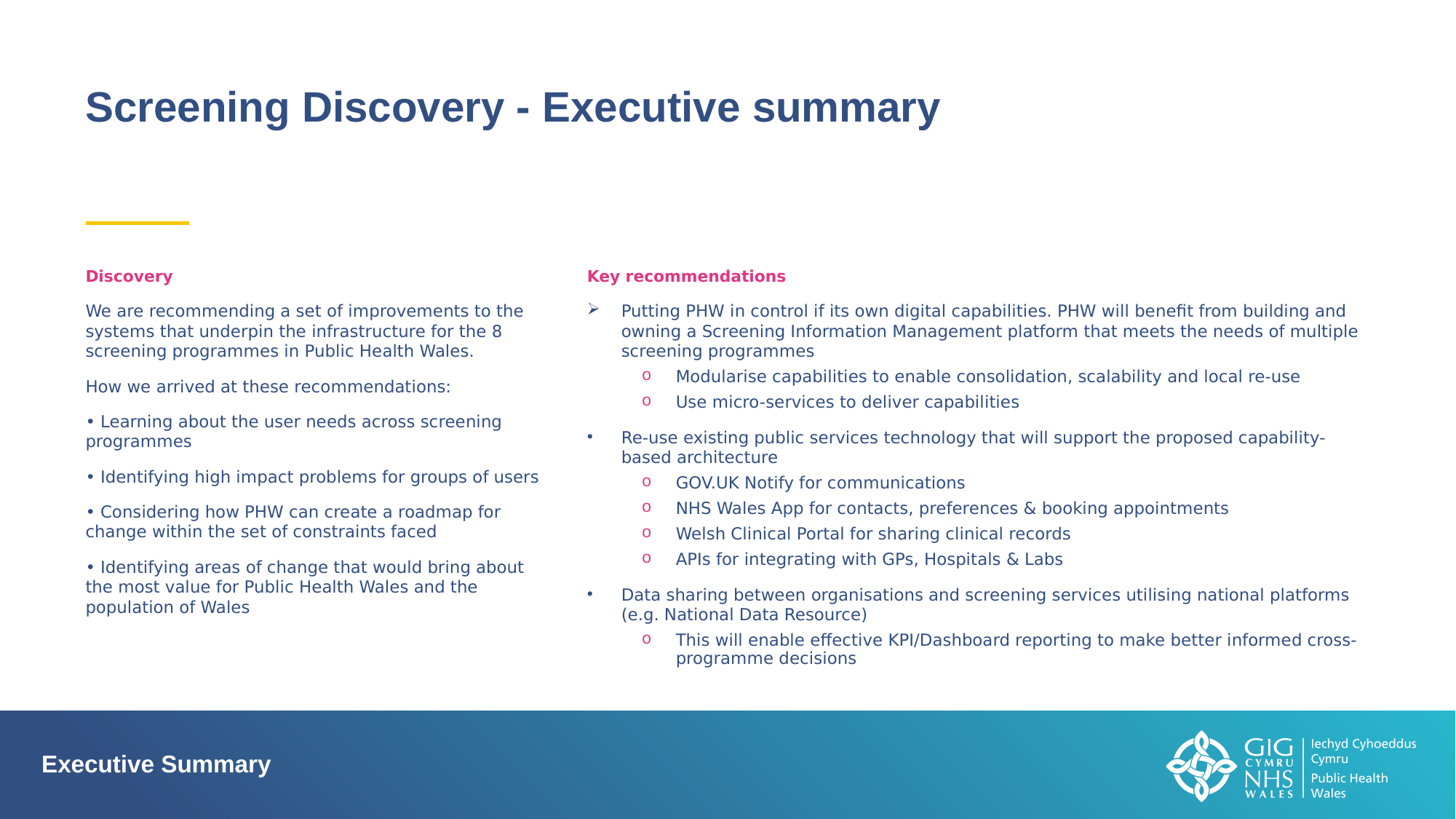

Screening Discovery - Executive summary
Discovery
We are recommending a set of improvements to the systems that underpin the infrastructure for the 8 screening programmes in Public Health Wales.
How we arrived at these recommendations:
• Learning about the user needs across screening programmes
• Identifying high impact problems for groups of users
• Considering how PHW can create a roadmap for change within the set of constraints faced
• Identifying areas of change that would bring about the most value for Public Health Wales and the population of Wales
Key recommendations
Putting PHW in control if its own digital capabilities. PHW will benefit from building and owning a Screening Information Management platform that meets the needs of multiple screening programmes
Modularise capabilities to enable consolidation, scalability and local re-use
Use micro-services to deliver capabilities
Re-use existing public services technology that will support the proposed capability-based architecture
GOV.UK Notify for communications
NHS Wales App for contacts, preferences & booking appointments
Welsh Clinical Portal for sharing clinical records
APIs for integrating with GPs, Hospitals & Labs
Data sharing between organisations and screening services utilising national platforms (e.g. National Data Resource)
This will enable effective KPI/Dashboard reporting to make better informed cross-programme decisions

Executive Summary